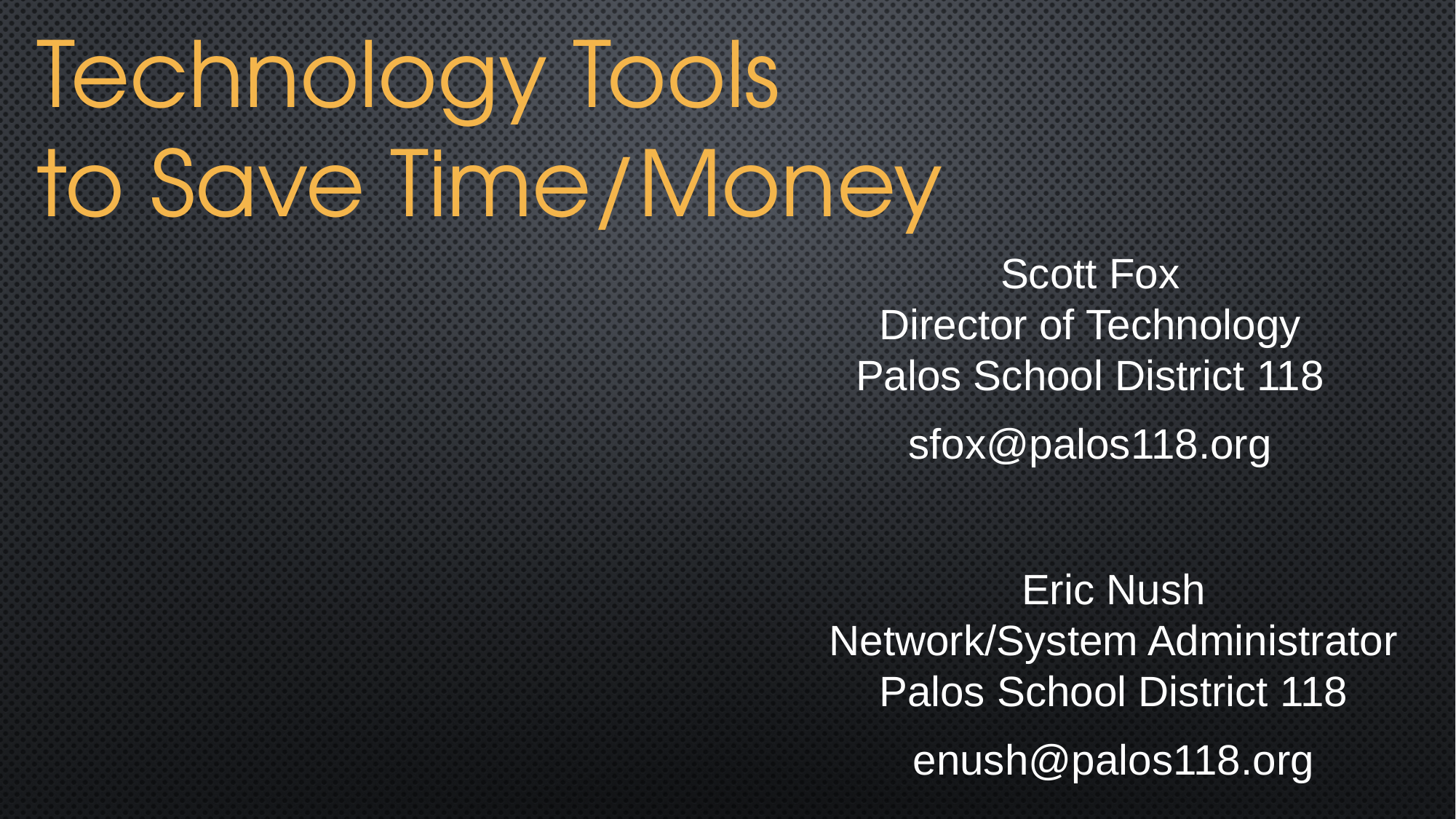

Technology Tools
to Save Time/Money
Scott Fox
Director of Technology
Palos School District 118
sfox@palos118.org
Eric Nush
Network/System Administrator
Palos School District 118
enush@palos118.org